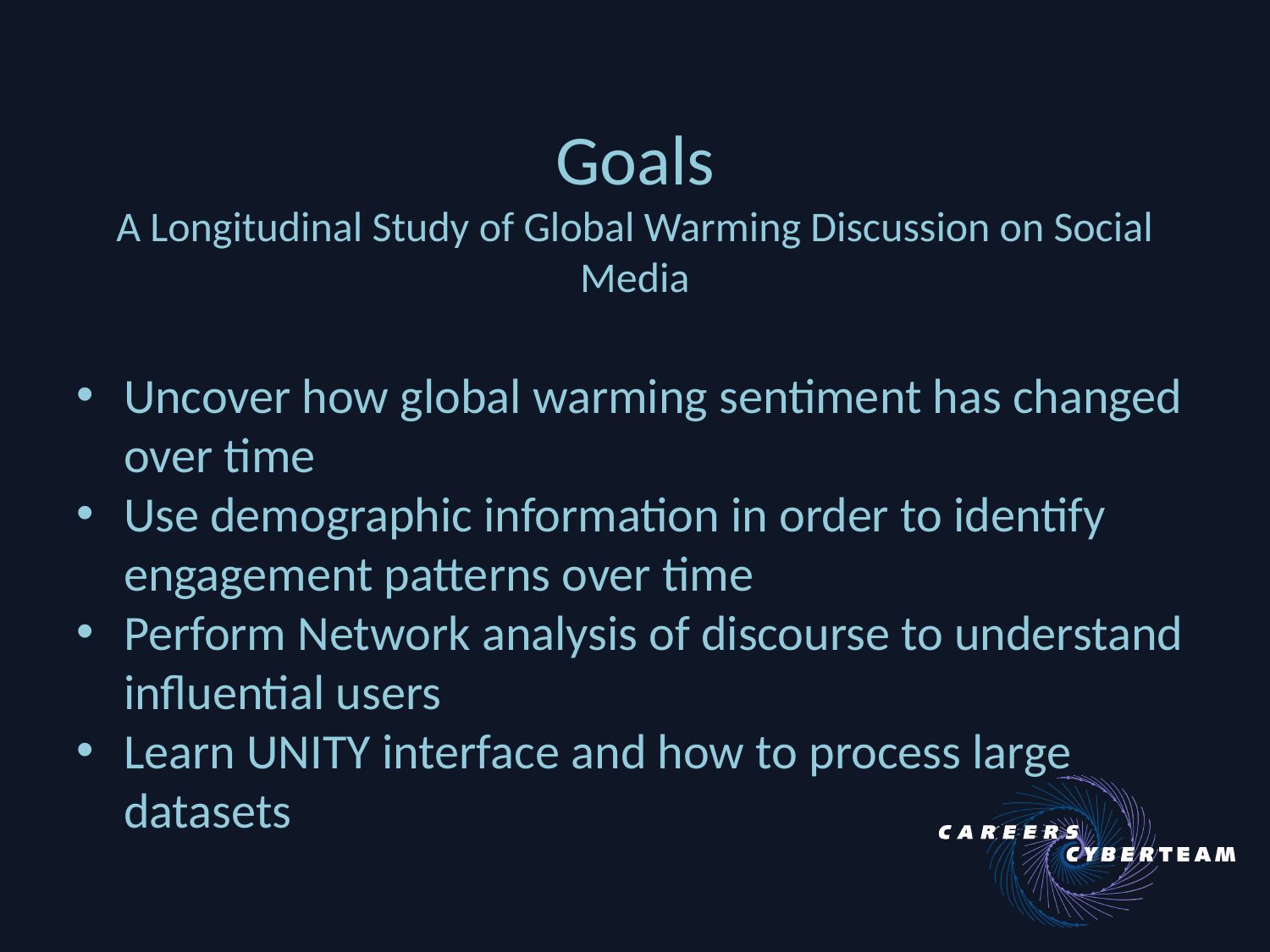

Goals
A Longitudinal Study of Global Warming Discussion on Social Media
Uncover how global warming sentiment has changed over time
Use demographic information in order to identify engagement patterns over time
Perform Network analysis of discourse to understand influential users
Learn UNITY interface and how to process large datasets